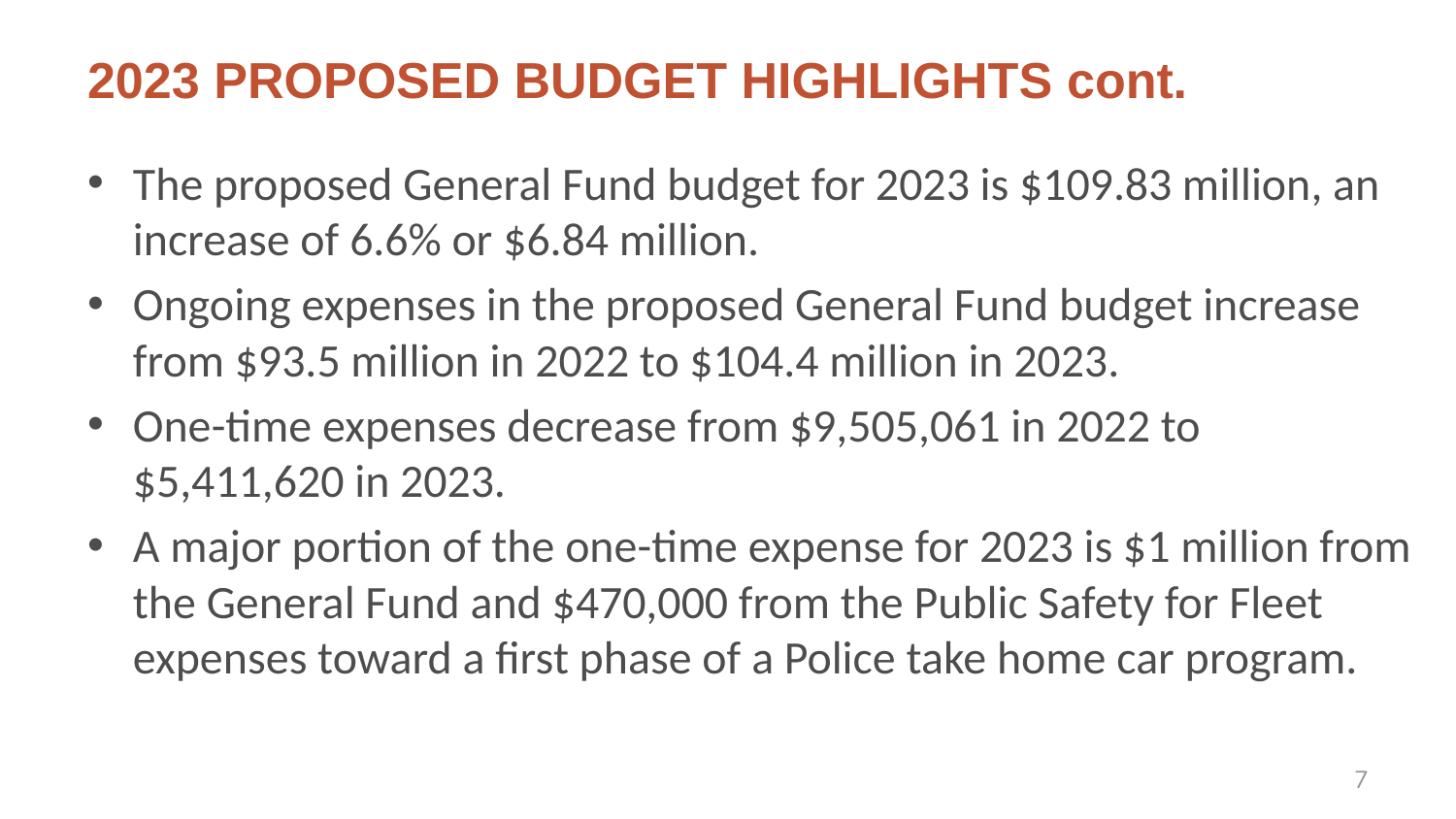

# 2023 Proposed Budget Highlights cont.
The proposed General Fund budget for 2023 is $109.83 million, an increase of 6.6% or $6.84 million.
Ongoing expenses in the proposed General Fund budget increase from $93.5 million in 2022 to $104.4 million in 2023.
One-time expenses decrease from $9,505,061 in 2022 to $5,411,620 in 2023.
A major portion of the one-time expense for 2023 is $1 million from the General Fund and $470,000 from the Public Safety for Fleet expenses toward a first phase of a Police take home car program.

7